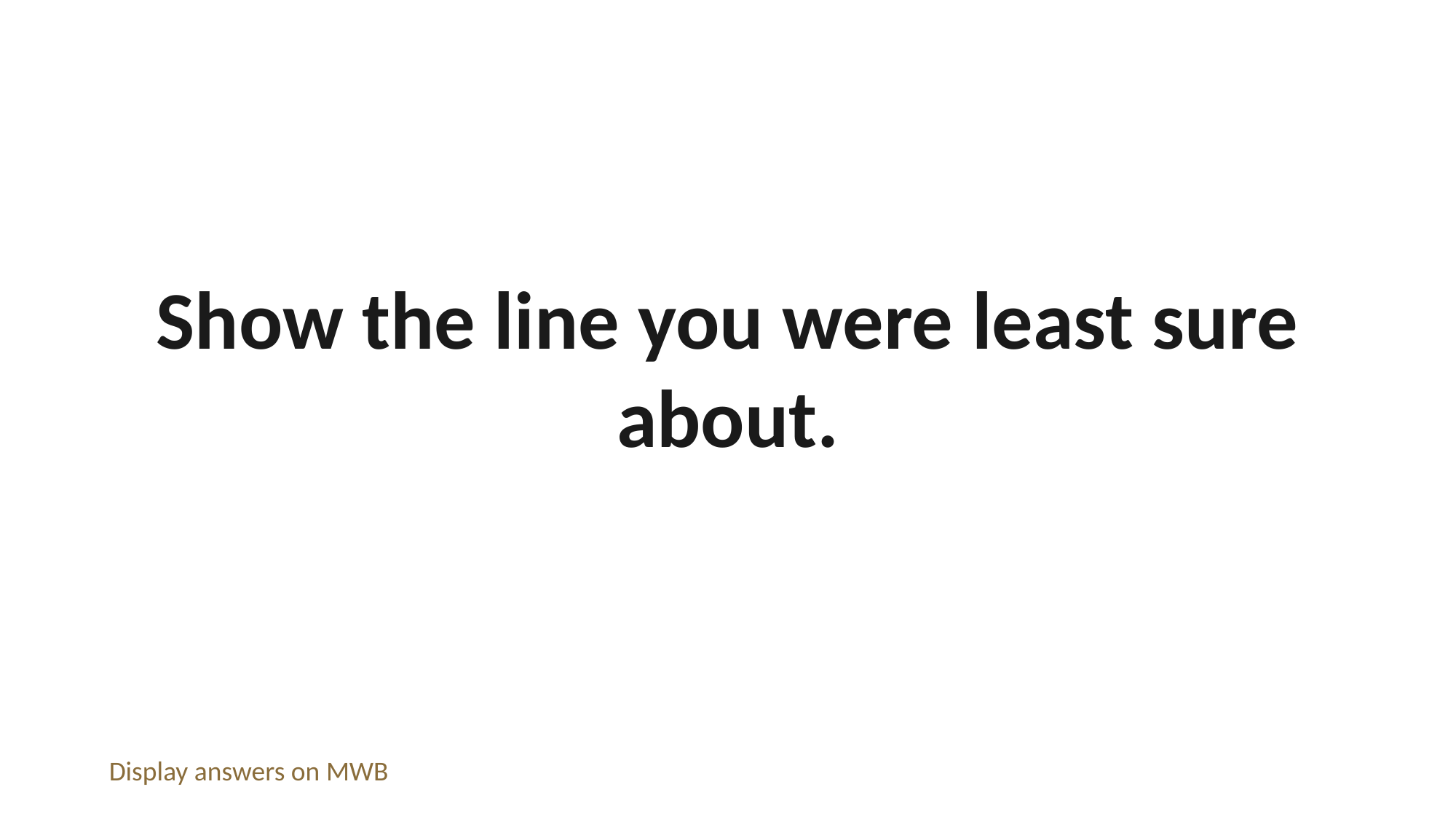

Show the line you were least sure about.
Display answers on MWB